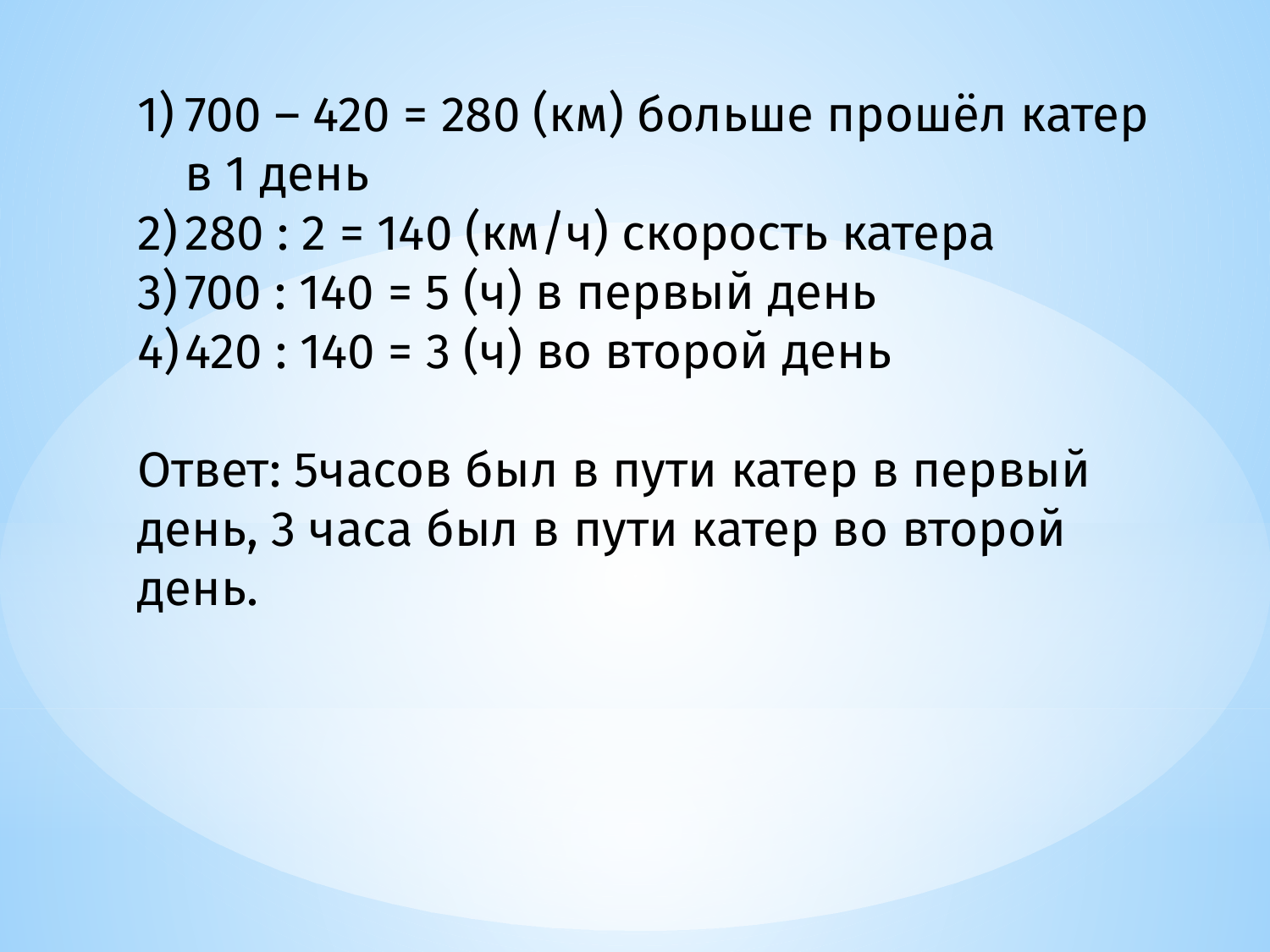

700 – 420 = 280 (км) больше прошёл катер в 1 день
280 : 2 = 140 (км/ч) скорость катера
700 : 140 = 5 (ч) в первый день
420 : 140 = 3 (ч) во второй день

Ответ: 5часов был в пути катер в первый день, 3 часа был в пути катер во второй день.